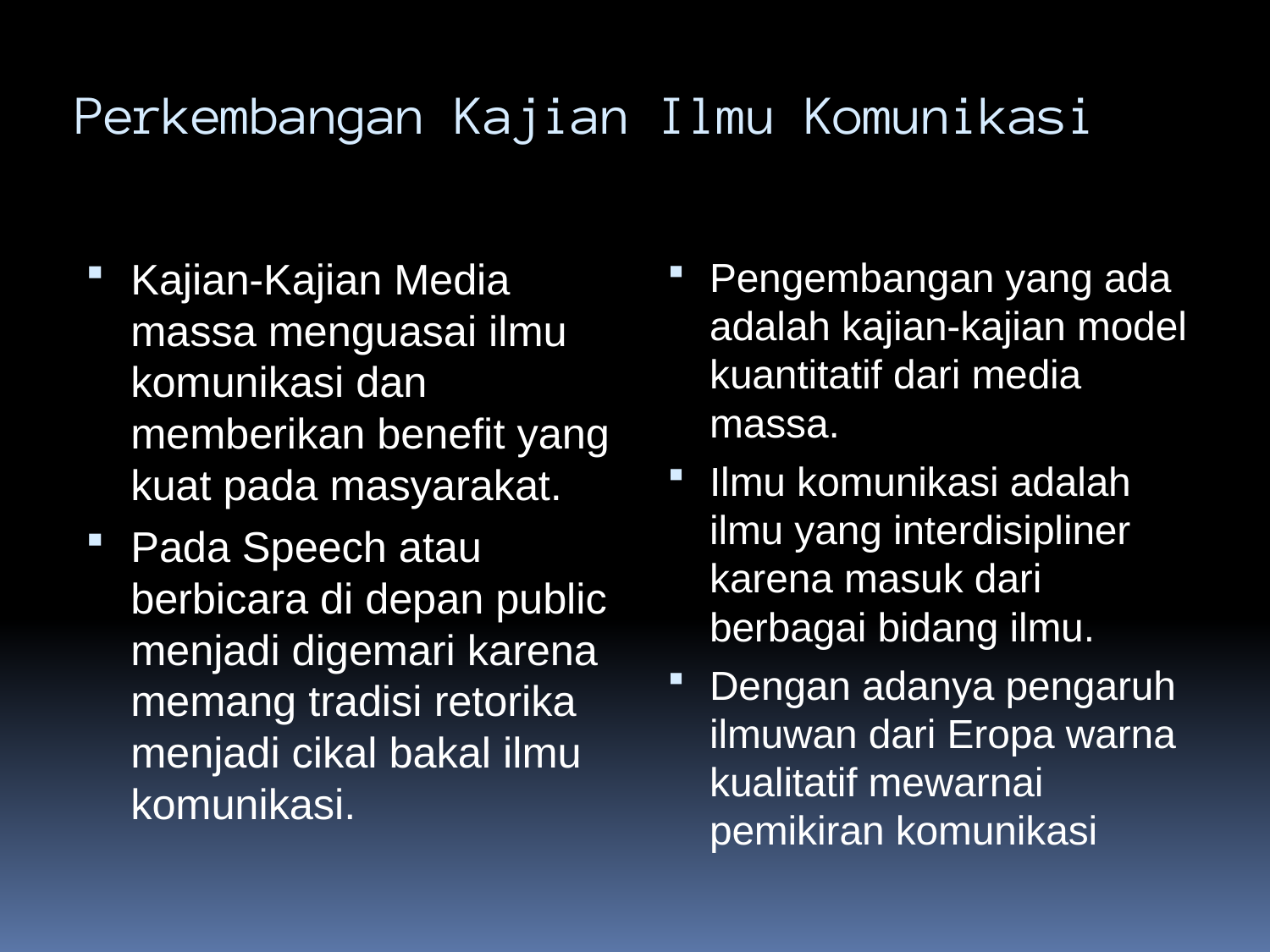

# Perkembangan Kajian Ilmu Komunikasi
Kajian-Kajian Media massa menguasai ilmu komunikasi dan memberikan benefit yang kuat pada masyarakat.
Pada Speech atau berbicara di depan public menjadi digemari karena memang tradisi retorika menjadi cikal bakal ilmu komunikasi.

Pengembangan yang ada adalah kajian-kajian model kuantitatif dari media massa.
Ilmu komunikasi adalah ilmu yang interdisipliner karena masuk dari berbagai bidang ilmu.
Dengan adanya pengaruh ilmuwan dari Eropa warna kualitatif mewarnai pemikiran komunikasi